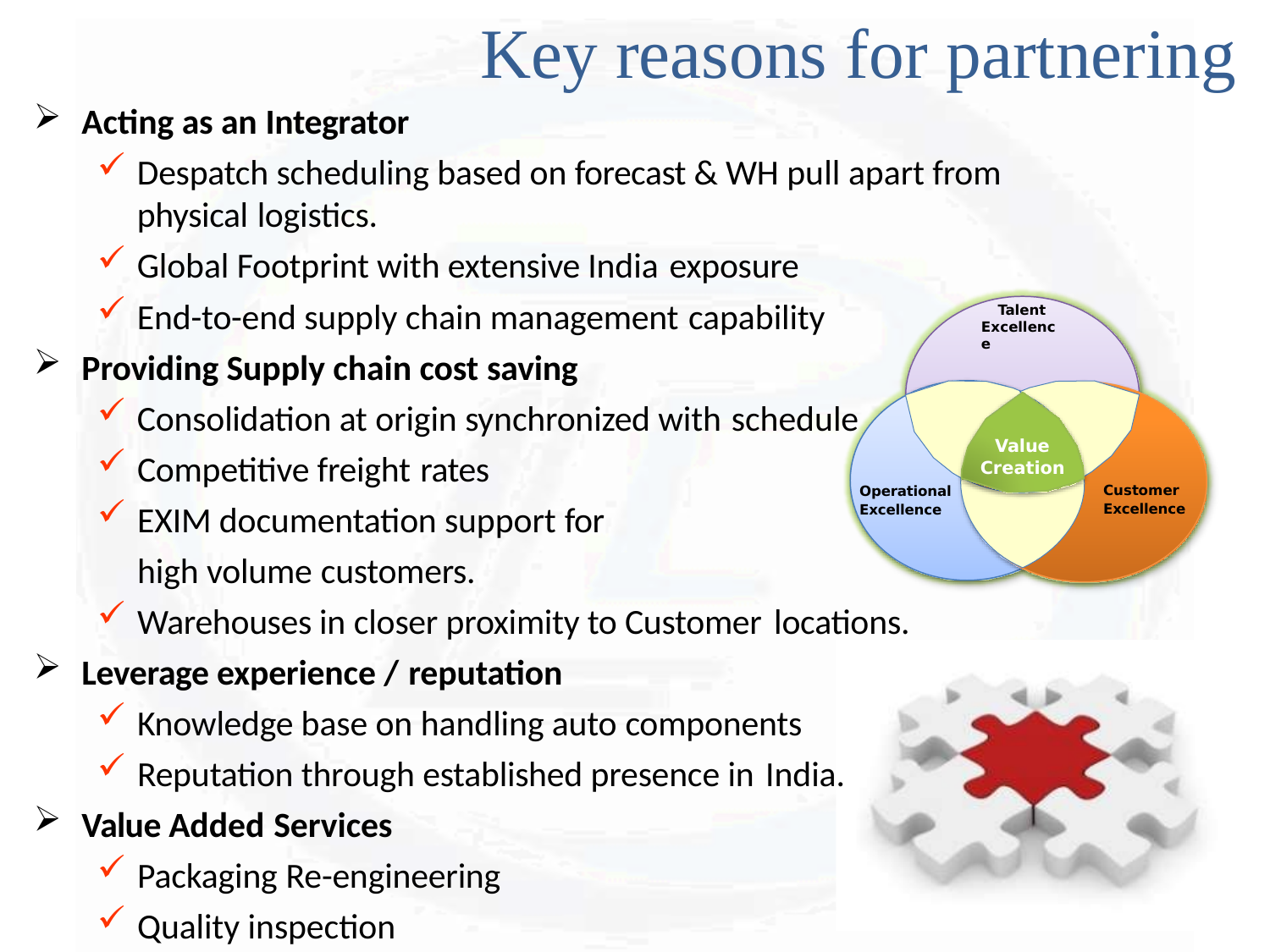

# Key reasons for partnering
Acting as an Integrator
Despatch scheduling based on forecast & WH pull apart from  physical logistics.
Global Footprint with extensive India exposure

End-to-end supply chain management capability
Providing Supply chain cost saving
Consolidation at origin synchronized with schedule

Talent  Excellence

Value  Creation
Competitive freight rates
EXIM documentation support for
high volume customers.

Customer
Excellence
Operational
Excellence
Warehouses in closer proximity to Customer locations.
Leverage experience / reputation
Knowledge base on handling auto components
Reputation through established presence in India.
Value Added Services
Packaging Re-engineering
Quality inspection